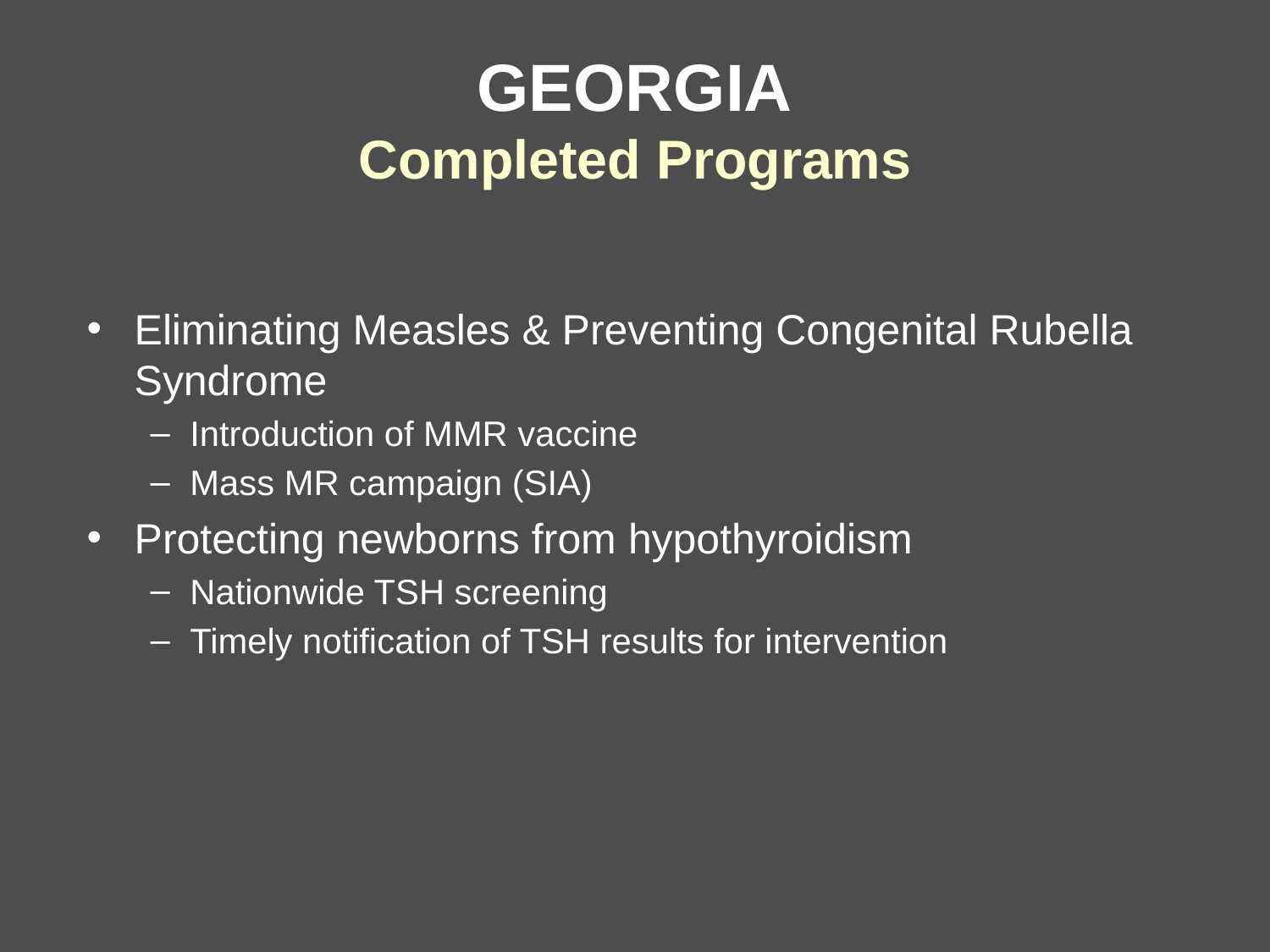

# GEORGIA Completed Programs
Eliminating Measles & Preventing Congenital Rubella Syndrome
Introduction of MMR vaccine
Mass MR campaign (SIA)
Protecting newborns from hypothyroidism
Nationwide TSH screening
Timely notification of TSH results for intervention